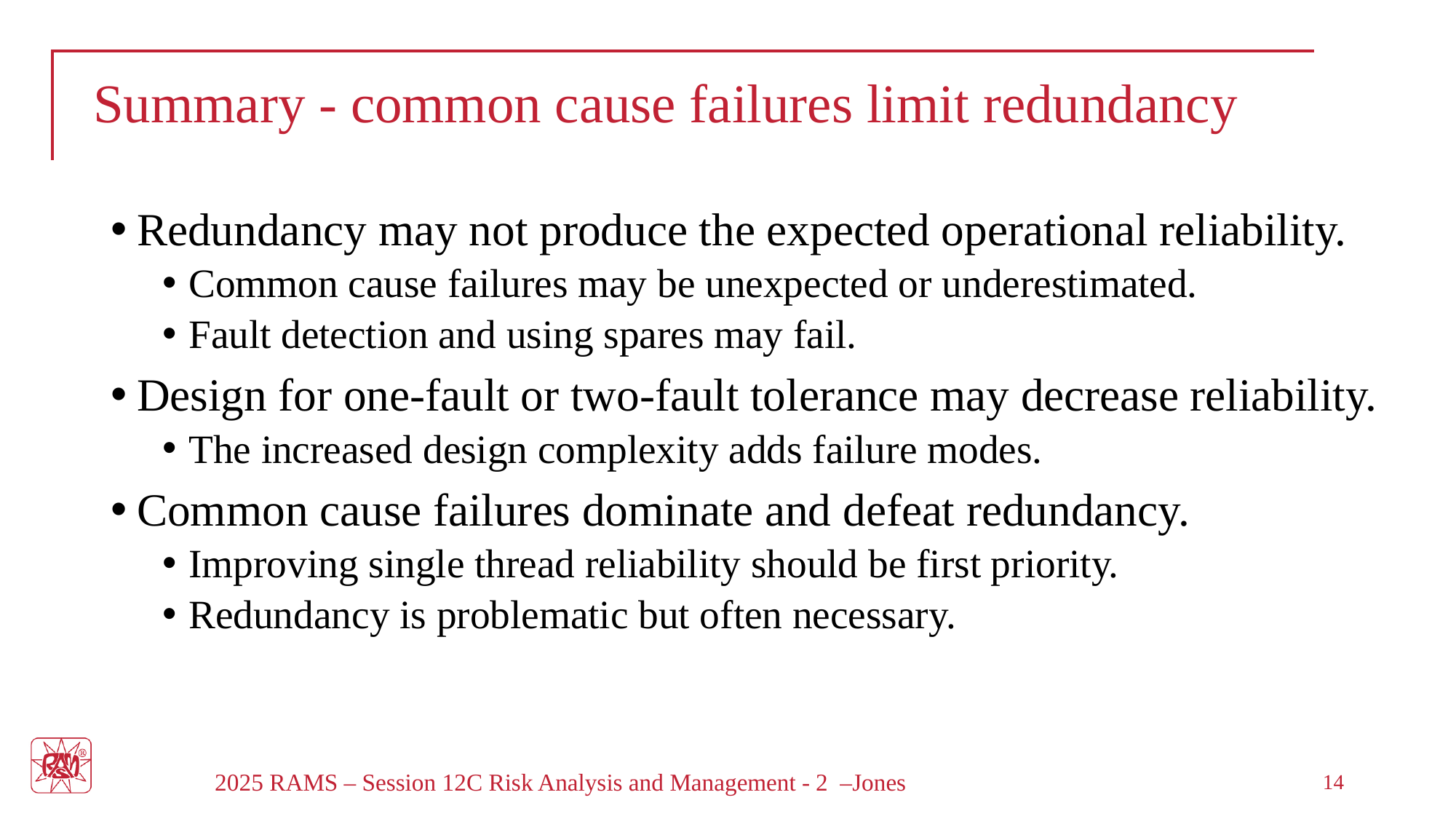

# Summary - common cause failures limit redundancy
Redundancy may not produce the expected operational reliability.
Common cause failures may be unexpected or underestimated.
Fault detection and using spares may fail.
Design for one-fault or two-fault tolerance may decrease reliability.
The increased design complexity adds failure modes.
Common cause failures dominate and defeat redundancy.
Improving single thread reliability should be first priority.
Redundancy is problematic but often necessary.

2025 RAMS – Session 12C Risk Analysis and Management - 2  –Jones
14